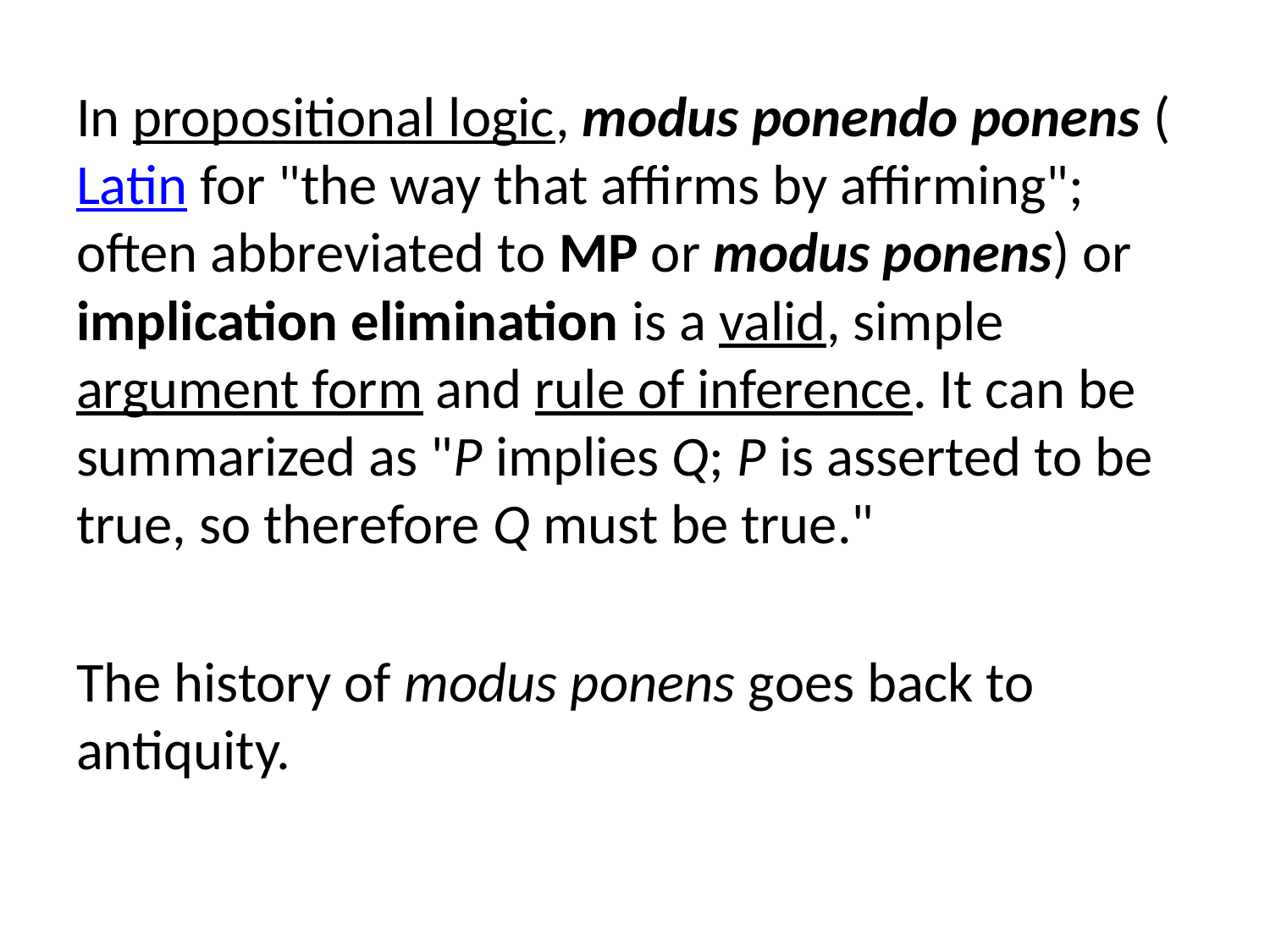

In propositional logic, modus ponendo ponens (Latin for "the way that affirms by affirming"; often abbreviated to MP or modus ponens) or implication elimination is a valid, simple argument form and rule of inference. It can be summarized as "P implies Q; P is asserted to be true, so therefore Q must be true."

The history of modus ponens goes back to antiquity.